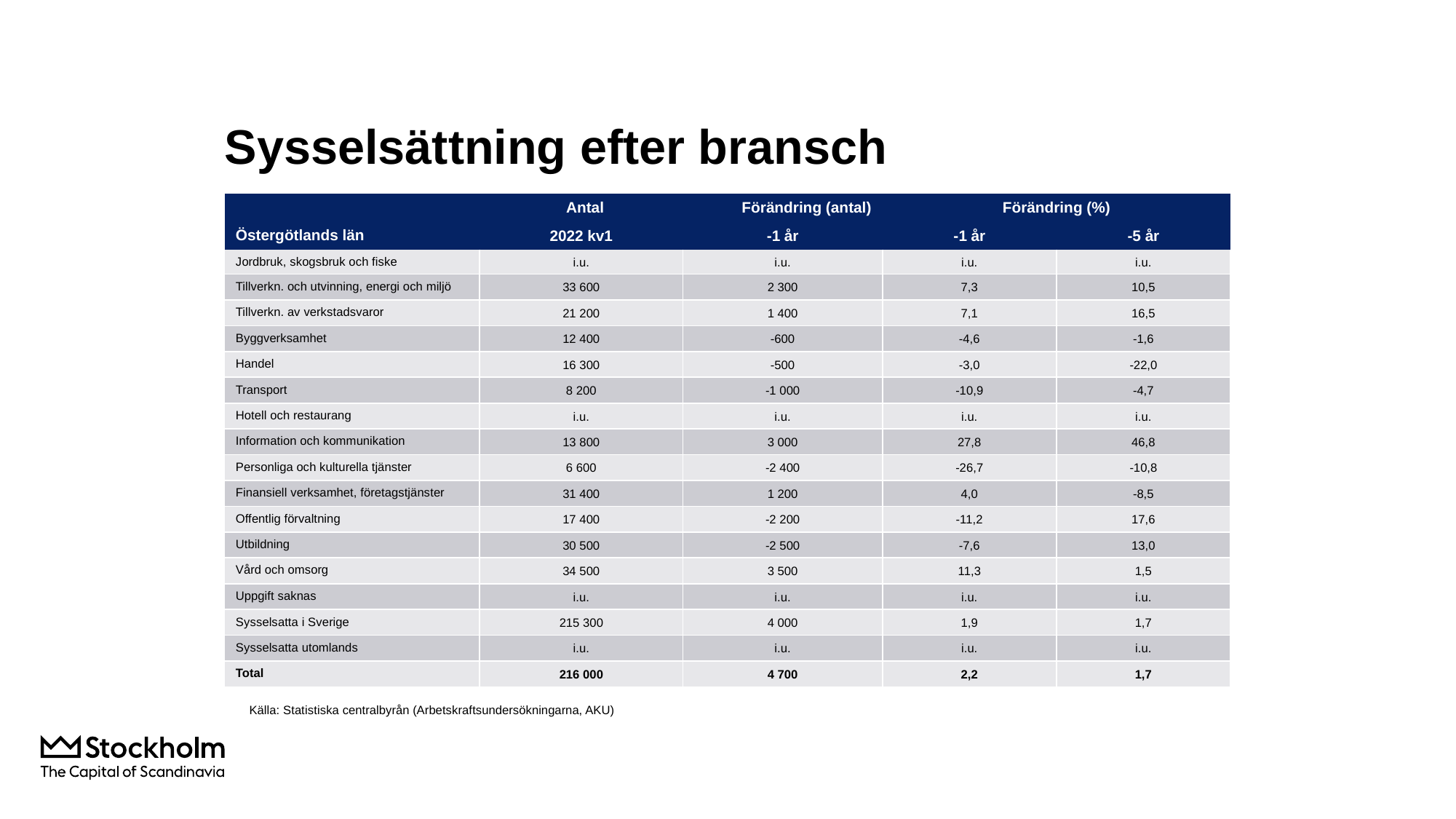

# Sysselsättning efter bransch
|  | Antal Förändring (antal) |  | Förändring (%) |  |
| --- | --- | --- | --- | --- |
| Östergötlands län | 2022 kv1 | -1 år | -1 år | -5 år |
| Jordbruk, skogsbruk och fiske | i.u. | i.u. | i.u. | i.u. |
| Tillverkn. och utvinning, energi och miljö | 33 600 | 2 300 | 7,3 | 10,5 |
| Tillverkn. av verkstadsvaror | 21 200 | 1 400 | 7,1 | 16,5 |
| Byggverksamhet | 12 400 | -600 | -4,6 | -1,6 |
| Handel | 16 300 | -500 | -3,0 | -22,0 |
| Transport | 8 200 | -1 000 | -10,9 | -4,7 |
| Hotell och restaurang | i.u. | i.u. | i.u. | i.u. |
| Information och kommunikation | 13 800 | 3 000 | 27,8 | 46,8 |
| Personliga och kulturella tjänster | 6 600 | -2 400 | -26,7 | -10,8 |
| Finansiell verksamhet, företagstjänster | 31 400 | 1 200 | 4,0 | -8,5 |
| Offentlig förvaltning | 17 400 | -2 200 | -11,2 | 17,6 |
| Utbildning | 30 500 | -2 500 | -7,6 | 13,0 |
| Vård och omsorg | 34 500 | 3 500 | 11,3 | 1,5 |
| Uppgift saknas | i.u. | i.u. | i.u. | i.u. |
| Sysselsatta i Sverige | 215 300 | 4 000 | 1,9 | 1,7 |
| Sysselsatta utomlands | i.u. | i.u. | i.u. | i.u. |
| Total | 216 000 | 4 700 | 2,2 | 1,7 |
Källa: Statistiska centralbyrån (Arbetskraftsundersökningarna, AKU)